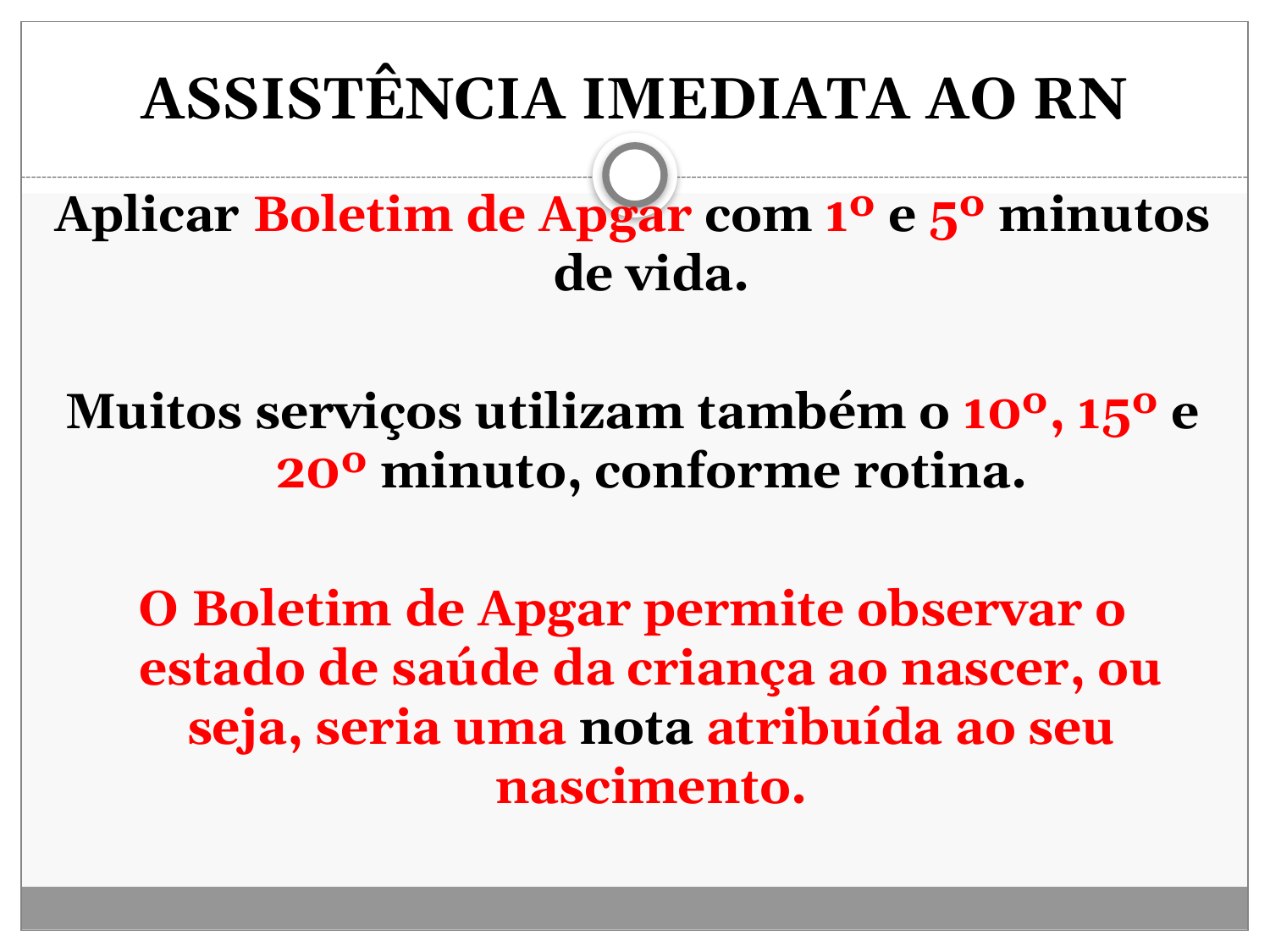

# ASSISTÊNCIA IMEDIATA AO RN
Aplicar Boletim de Apgar com 1º e 5º minutos de vida.

Muitos serviços utilizam também o 10º, 15º e 20º minuto, conforme rotina.

O Boletim de Apgar permite observar o estado de saúde da criança ao nascer, ou seja, seria uma nota atribuída ao seu nascimento.